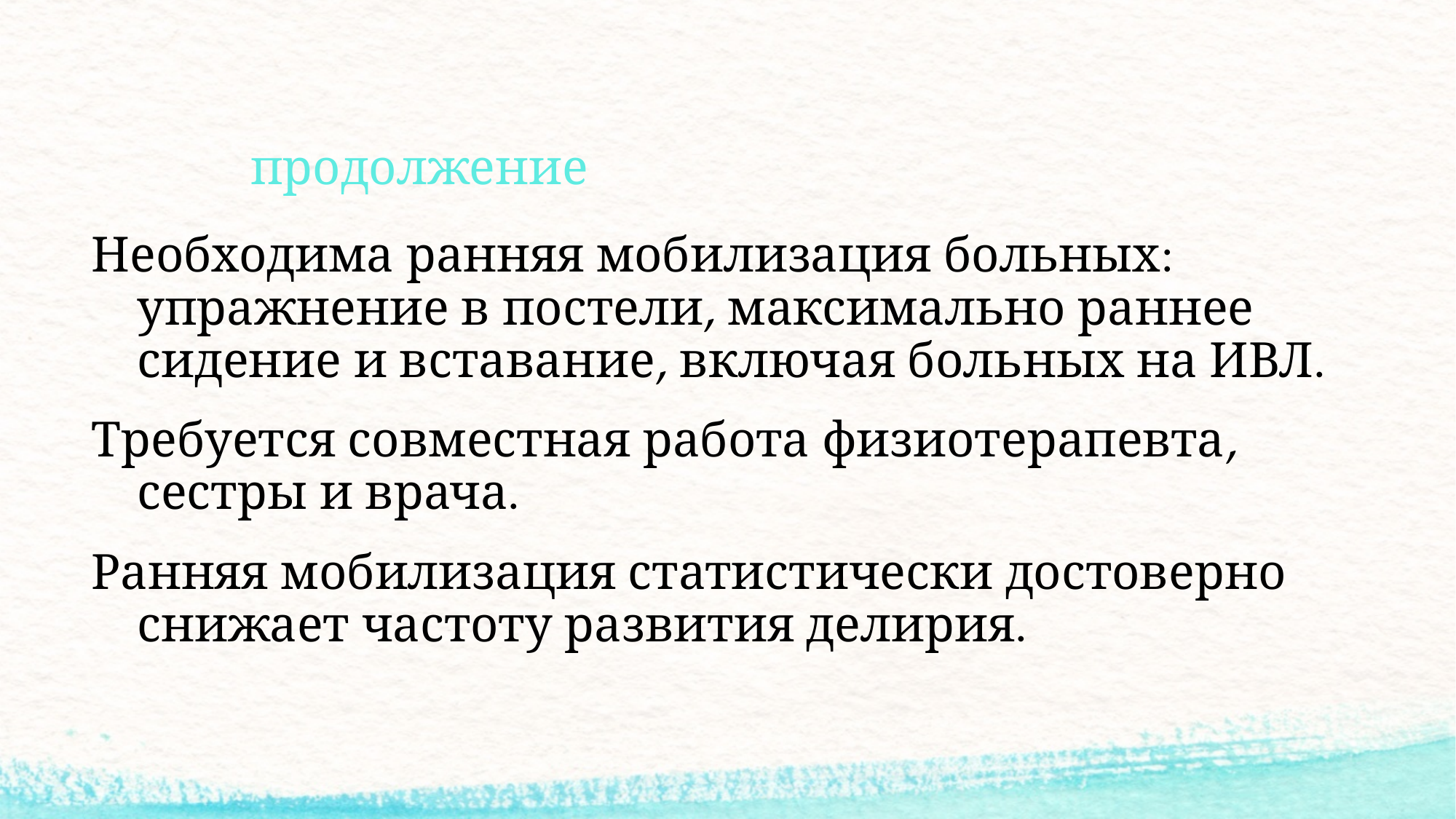

# продолжение
Необходима ранняя мобилизация больных: упражнение в постели, максимально раннее сидение и вставание, включая больных на ИВЛ.
Требуется совместная работа физиотерапевта, сестры и врача.
Ранняя мобилизация статистически достоверно снижает частоту развития делирия.